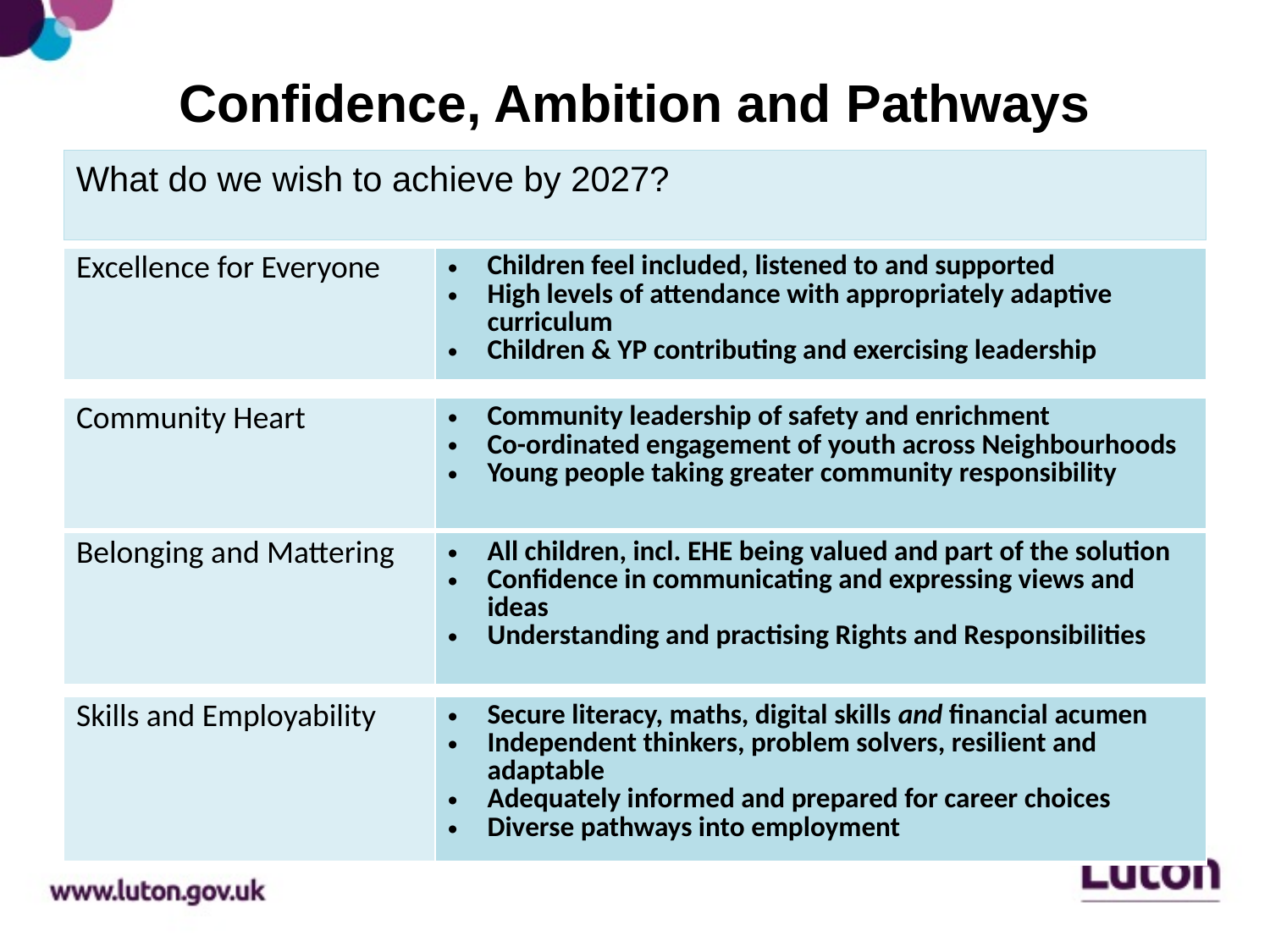

# Confidence, Ambition and Pathways
What do we wish to achieve by 2027?

| Excellence for Everyone | Children feel included, listened to and supported High levels of attendance with appropriately adaptive curriculum Children & YP contributing and exercising leadership |
| --- | --- |
| Community Heart | Community leadership of safety and enrichment Co-ordinated engagement of youth across Neighbourhoods Young people taking greater community responsibility |
| --- | --- |
| Belonging and Mattering | All children, incl. EHE being valued and part of the solution Confidence in communicating and expressing views and ideas Understanding and practising Rights and Responsibilities |
| --- | --- |
| Skills and Employability | Secure literacy, maths, digital skills and financial acumen Independent thinkers, problem solvers, resilient and adaptable Adequately informed and prepared for career choices Diverse pathways into employment |
| --- | --- |